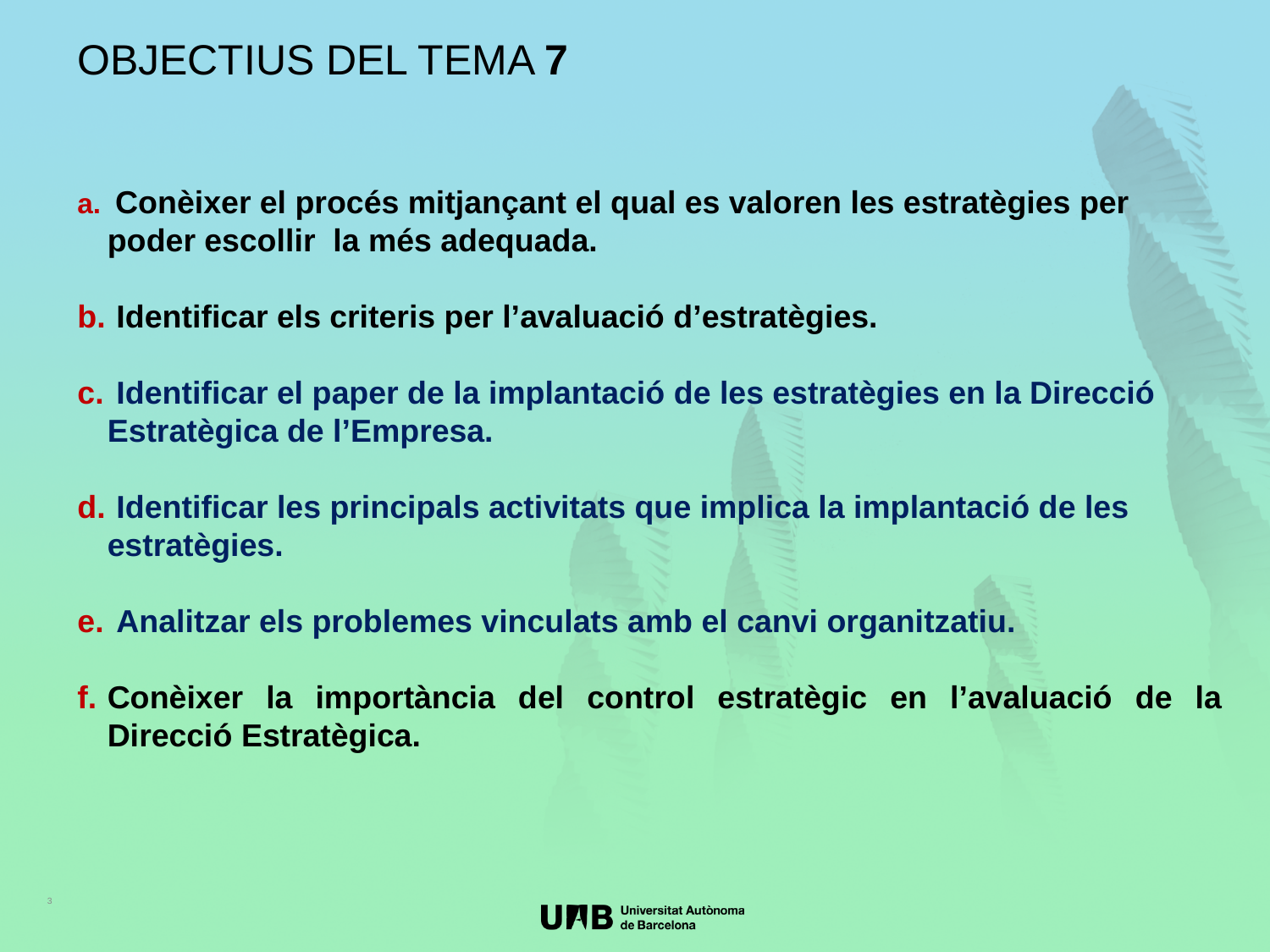

OBJECTIUS DEL TEMA 7
 Conèixer el procés mitjançant el qual es valoren les estratègies per poder escollir  la més adequada.

 Identificar els criteris per l’avaluació d’estratègies.

 Identificar el paper de la implantació de les estratègies en la Direcció Estratègica de l’Empresa.

 Identificar les principals activitats que implica la implantació de les estratègies.

 Analitzar els problemes vinculats amb el canvi organitzatiu.

Conèixer la importància del control estratègic en l’avaluació de la Direcció Estratègica.

3